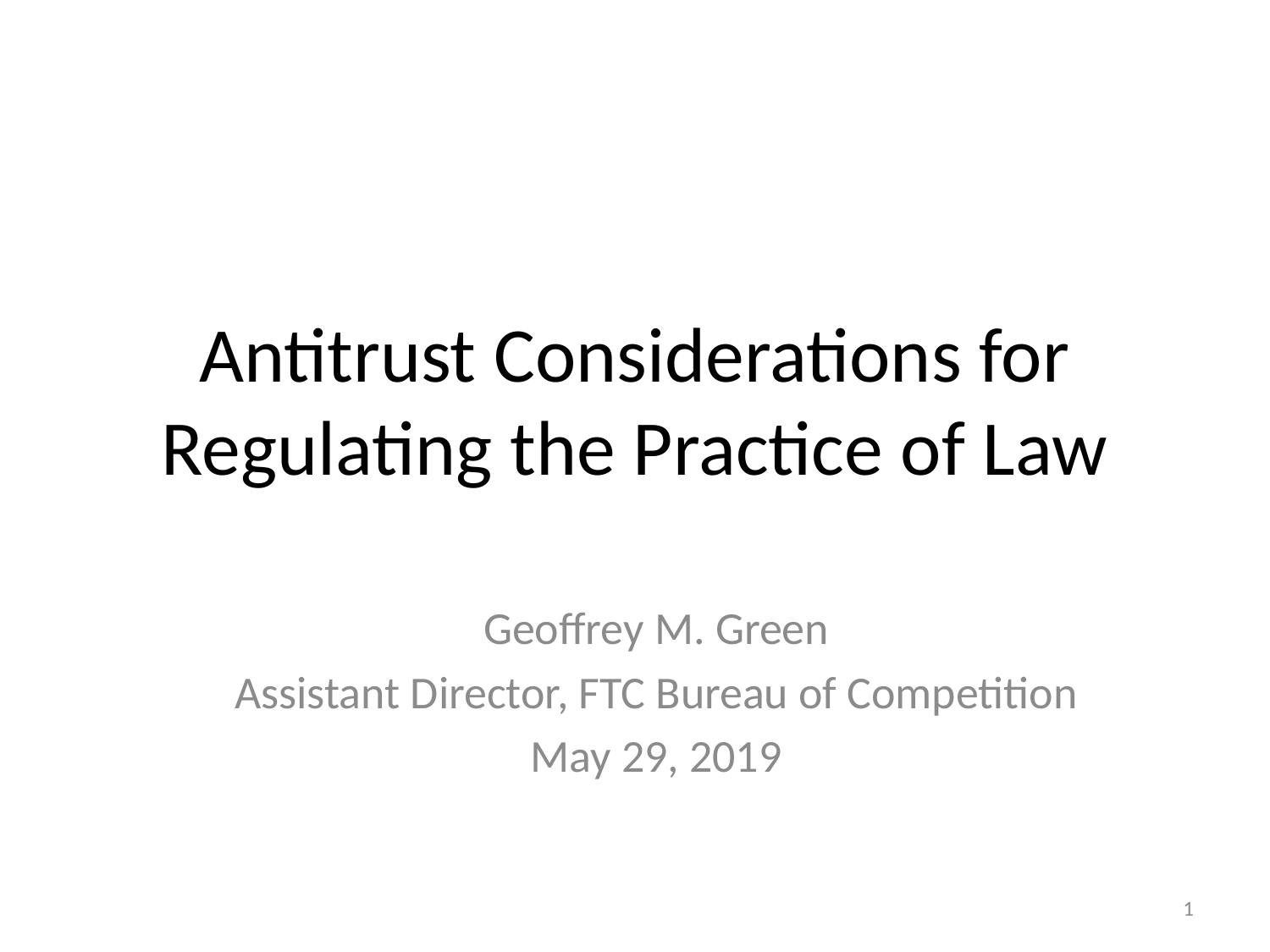

# Antitrust Considerations for Regulating the Practice of Law
Geoffrey M. Green
Assistant Director, FTC Bureau of Competition
May 29, 2019

1